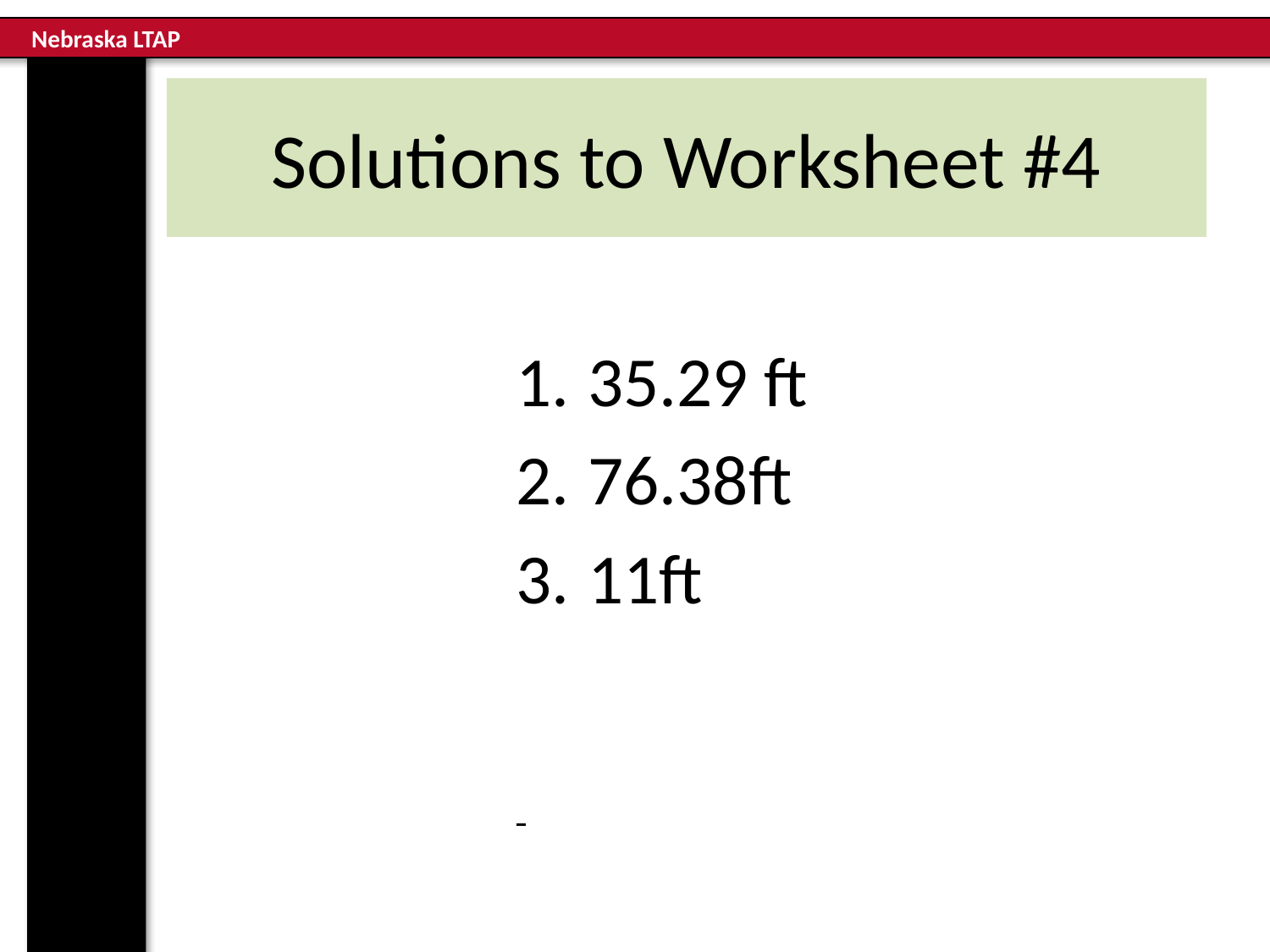

# Solutions to Worksheet #4
35.29 ft
76.38ft
11ft